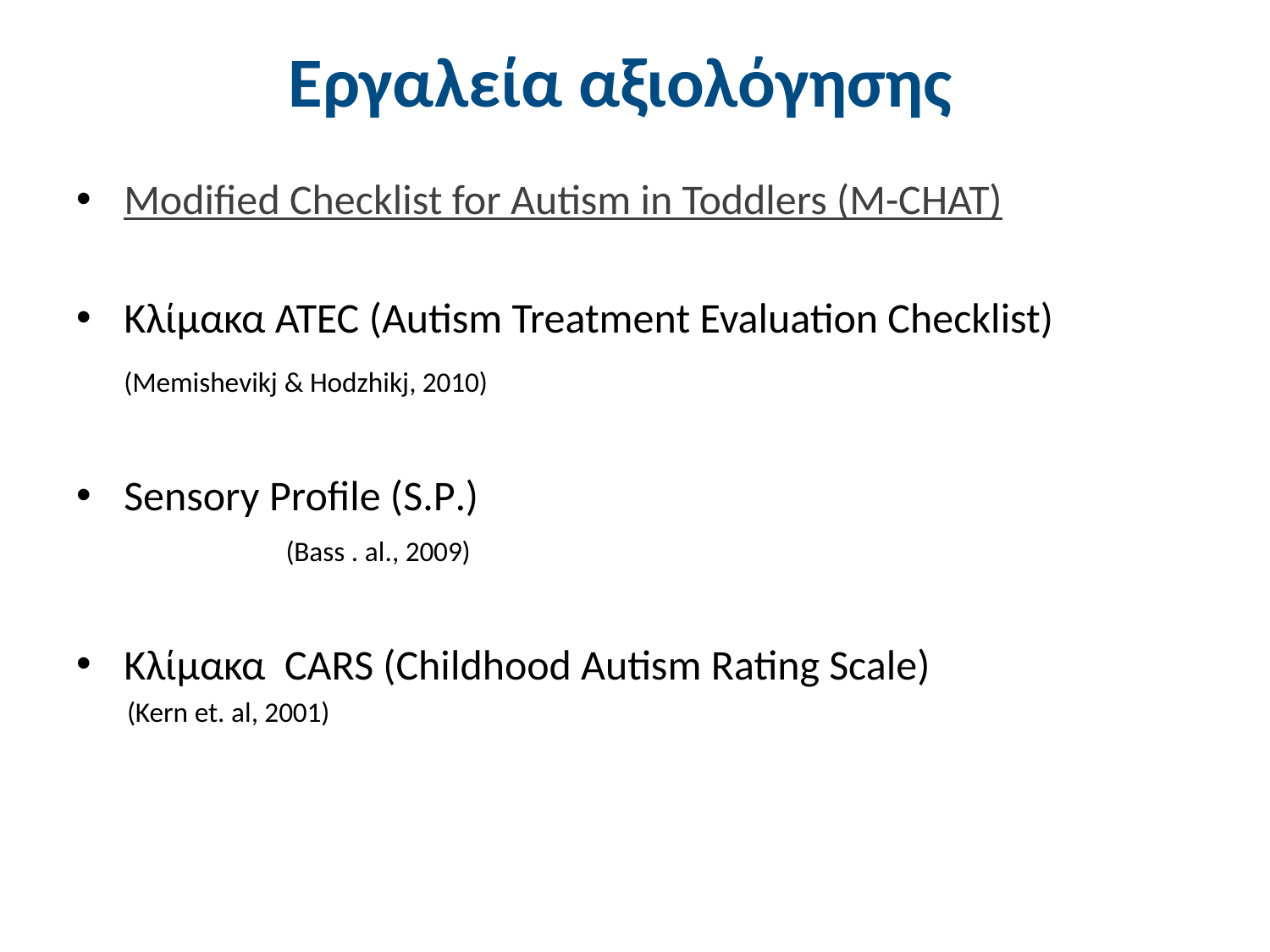

# Εργαλεία αξιολόγησης
Modified Checklist for Autism in Toddlers (M-CHAT)

Κλίμακα ATEC (Autism Treatment Evaluation Checklist)
     (Memishevikj & Hodzhikj, 2010)

Sensory Profile (S.P.)                                                                                             (Bass . al., 2009)

Κλίμακα  CARS (Childhood Autism Rating Scale)
        (Kern et. al, 2001)